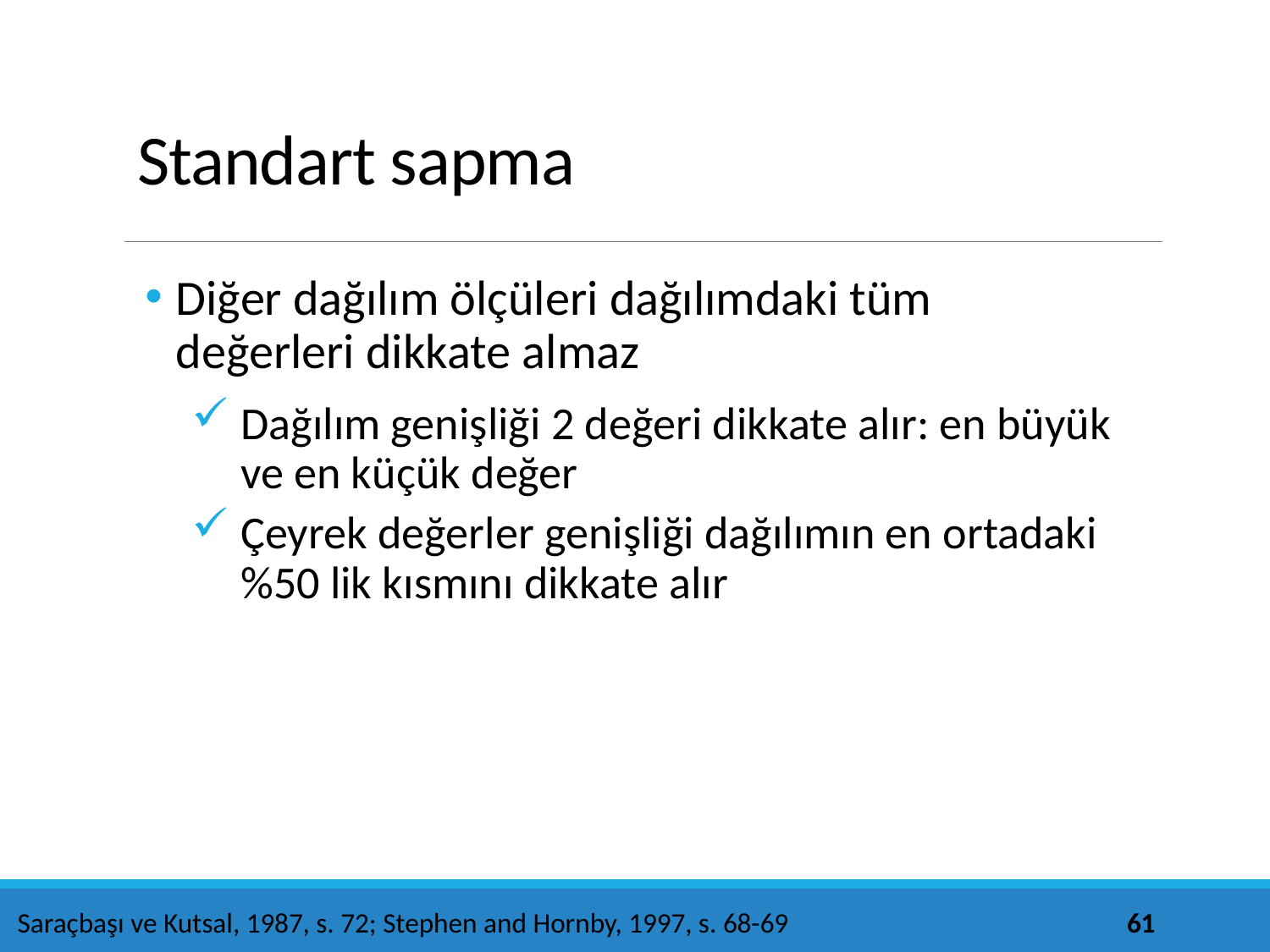

# Standart sapma
Diğer dağılım ölçüleri dağılımdaki tüm değerleri dikkate almaz
Dağılım genişliği 2 değeri dikkate alır: en büyük ve en küçük değer
Çeyrek değerler genişliği dağılımın en ortadaki %50 lik kısmını dikkate alır

61
Saraçbaşı ve Kutsal, 1987, s. 72; Stephen and Hornby, 1997, s. 68-69